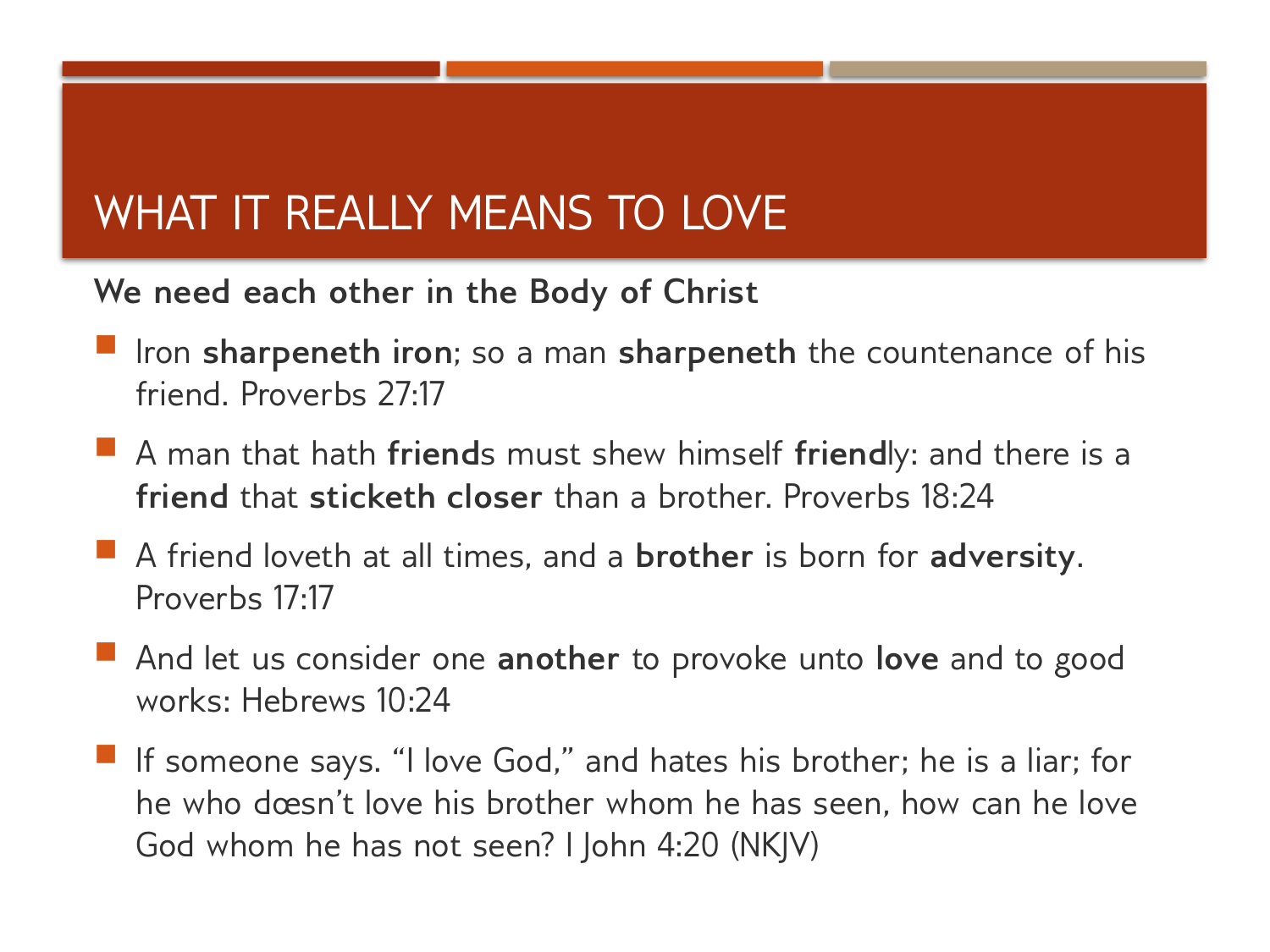

# What It Really Means To Love
We need each other in the Body of Christ
Iron sharpeneth iron; so a man sharpeneth the countenance of his friend. Proverbs 27:17
A man that hath friends must shew himself friendly: and there is a friend that sticketh closer than a brother. Proverbs 18:24
A friend loveth at all times, and a brother is born for adversity. Proverbs 17:17
And let us consider one another to provoke unto love and to good works: Hebrews 10:24
If someone says. “I love God,” and hates his brother; he is a liar; for he who doesn’t love his brother whom he has seen, how can he love God whom he has not seen? I John 4:20 (NKJV)